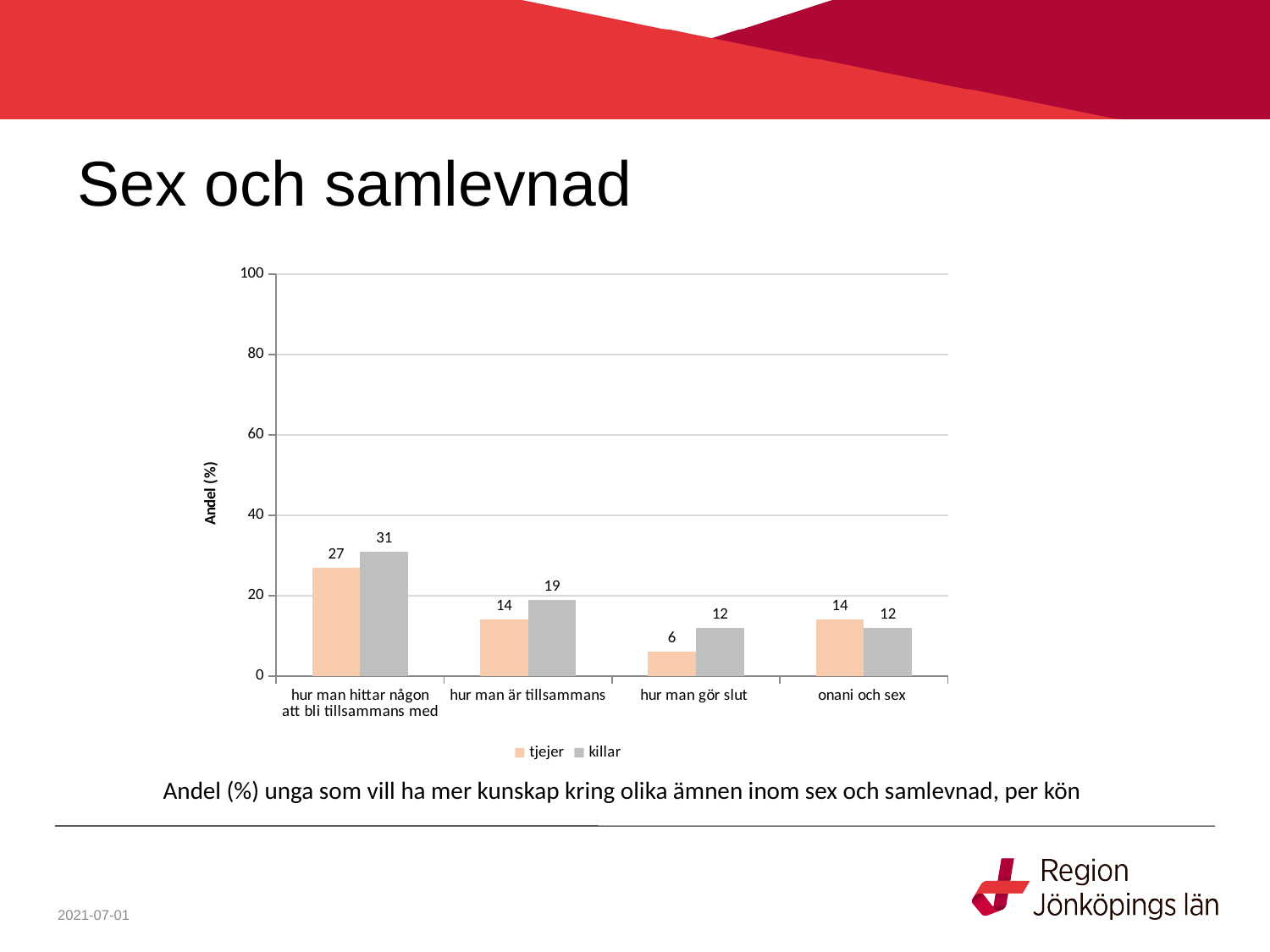

# Sex och samlevnad

### Chart

| Category | tjejer | killar  |
|---|---|---|
| hur man hittar någon att bli tillsammans med  | 27.0 | 31.0 |
| hur man är tillsammans  | 14.0 | 19.0 |
| hur man gör slut  | 6.0 | 12.0 |
| onani och sex  | 14.0 | 12.0 |
Andel (%) unga som vill ha mer kunskap kring olika ämnen inom sex och samlevnad, per kön
2021-07-01